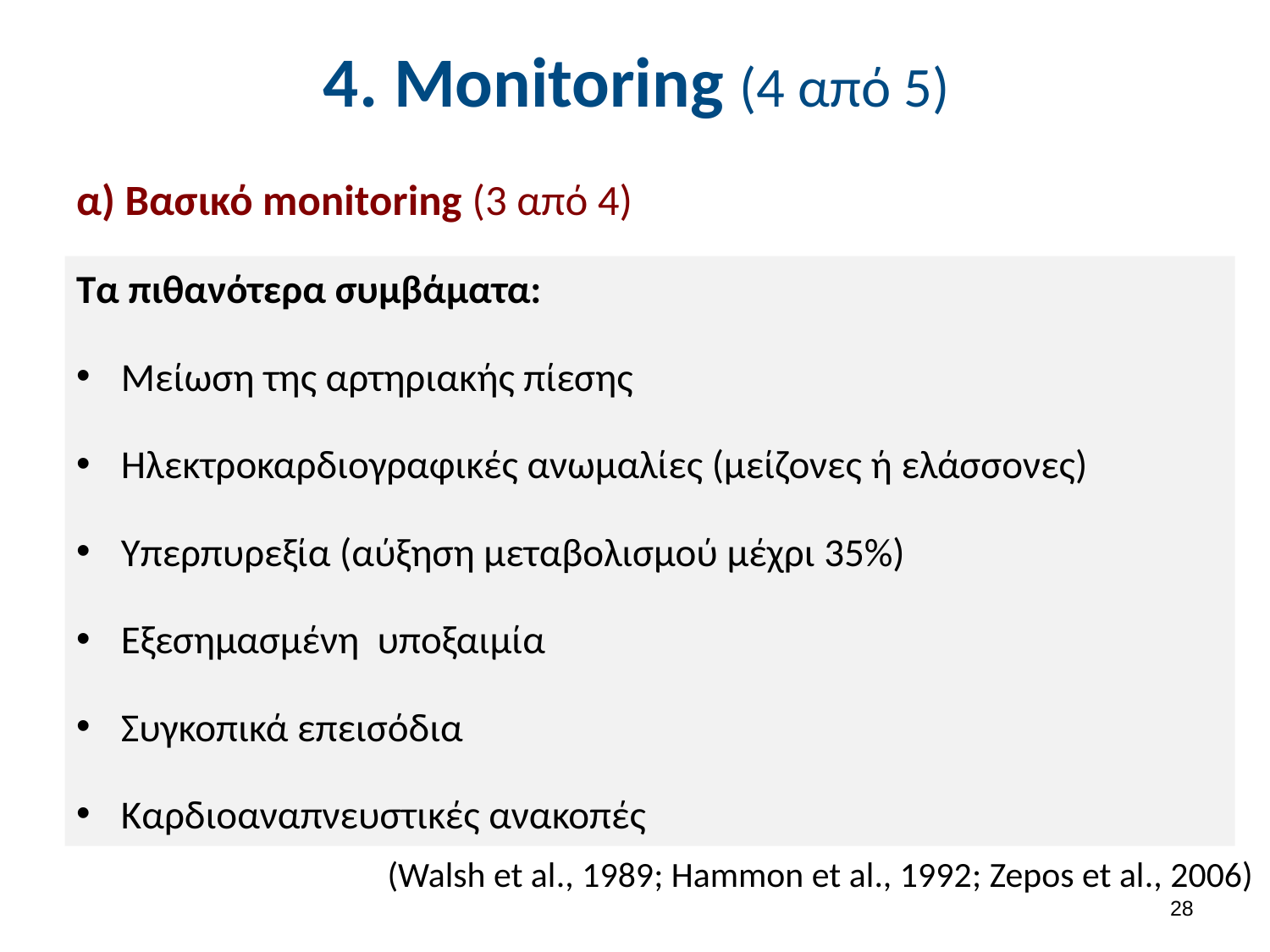

# 4. Monitoring (4 από 5)
α) Βασικό monitoring (3 από 4)
Τα πιθανότερα συμβάματα:
Μείωση της αρτηριακής πίεσης
Ηλεκτροκαρδιογραφικές ανωμαλίες (μείζονες ή ελάσσονες)
Υπερπυρεξία (αύξηση μεταβολισμού μέχρι 35%)
Εξεσημασμένη  υποξαιμία
Συγκοπικά επεισόδια
Καρδιοαναπνευστικές ανακοπές

(Walsh et al., 1989; Hammon et al., 1992; Zepos et al., 2006)
28